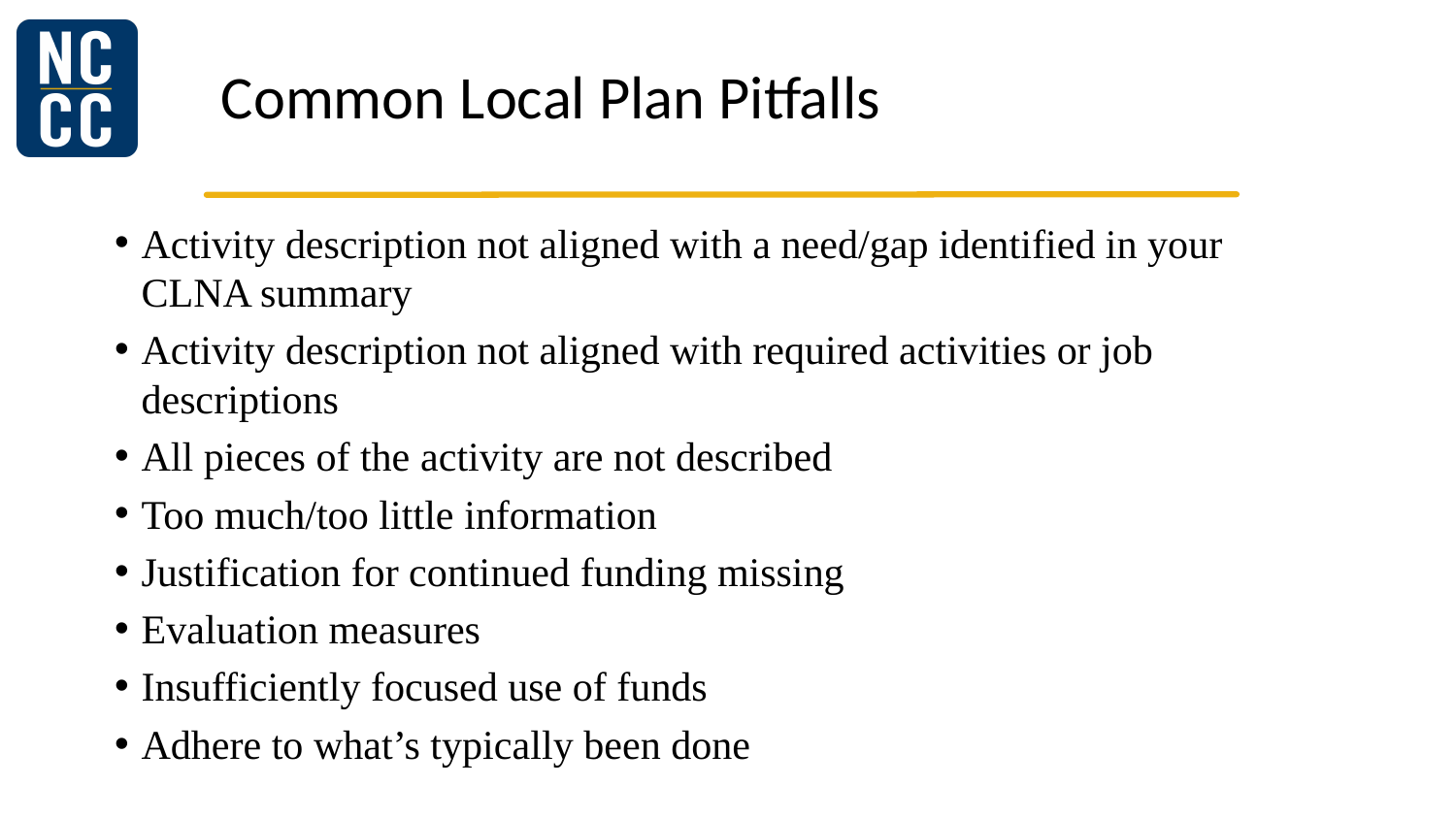

# Common Local Plan Pitfalls
Activity description not aligned with a need/gap identified in your CLNA summary
Activity description not aligned with required activities or job descriptions
All pieces of the activity are not described
Too much/too little information
Justification for continued funding missing
Evaluation measures
Insufficiently focused use of funds
Adhere to what’s typically been done